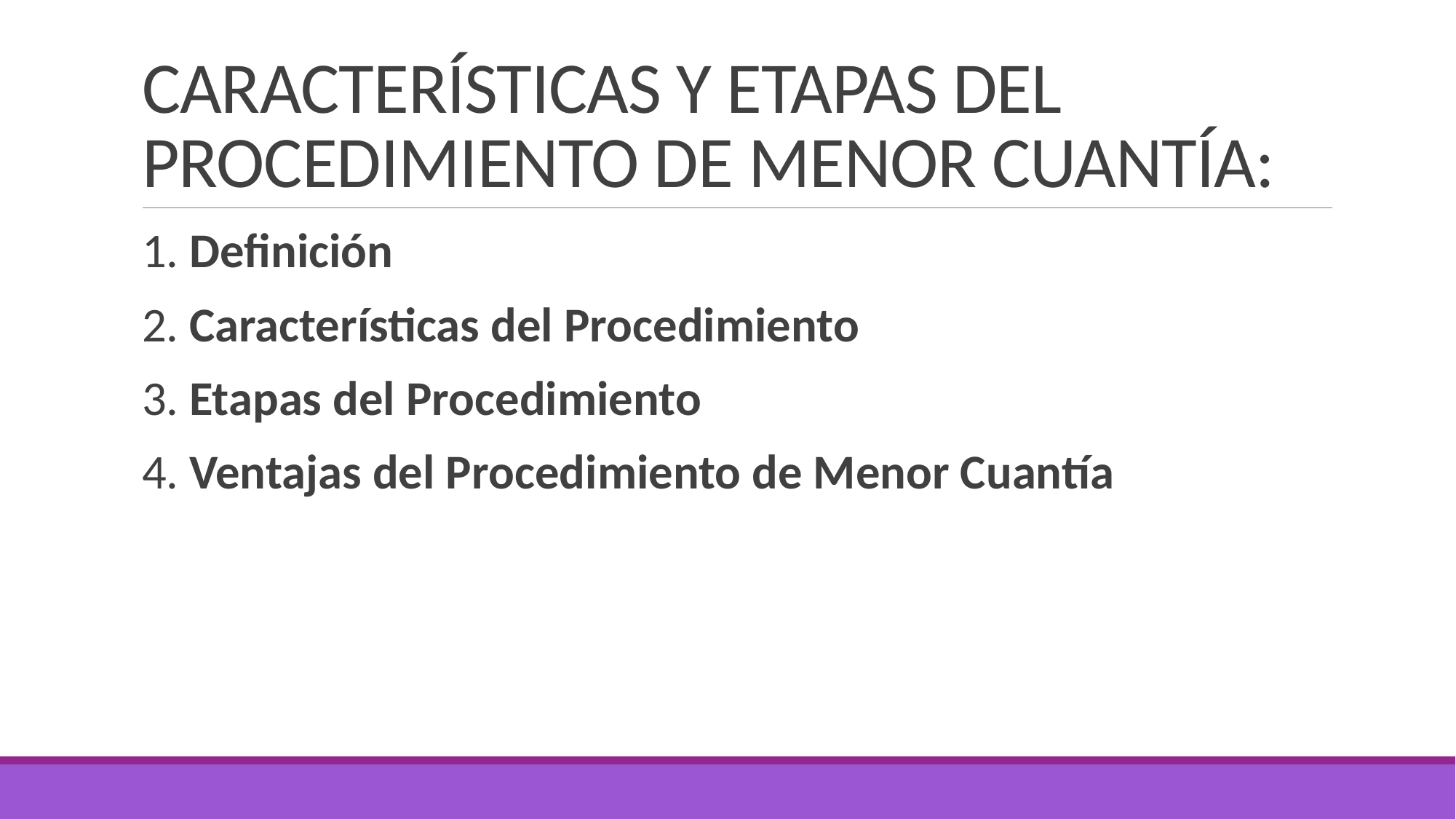

# CARACTERÍSTICAS Y ETAPAS DEL PROCEDIMIENTO DE MENOR CUANTÍA:
1. Definición
2. Características del Procedimiento
3. Etapas del Procedimiento
4. Ventajas del Procedimiento de Menor Cuantía